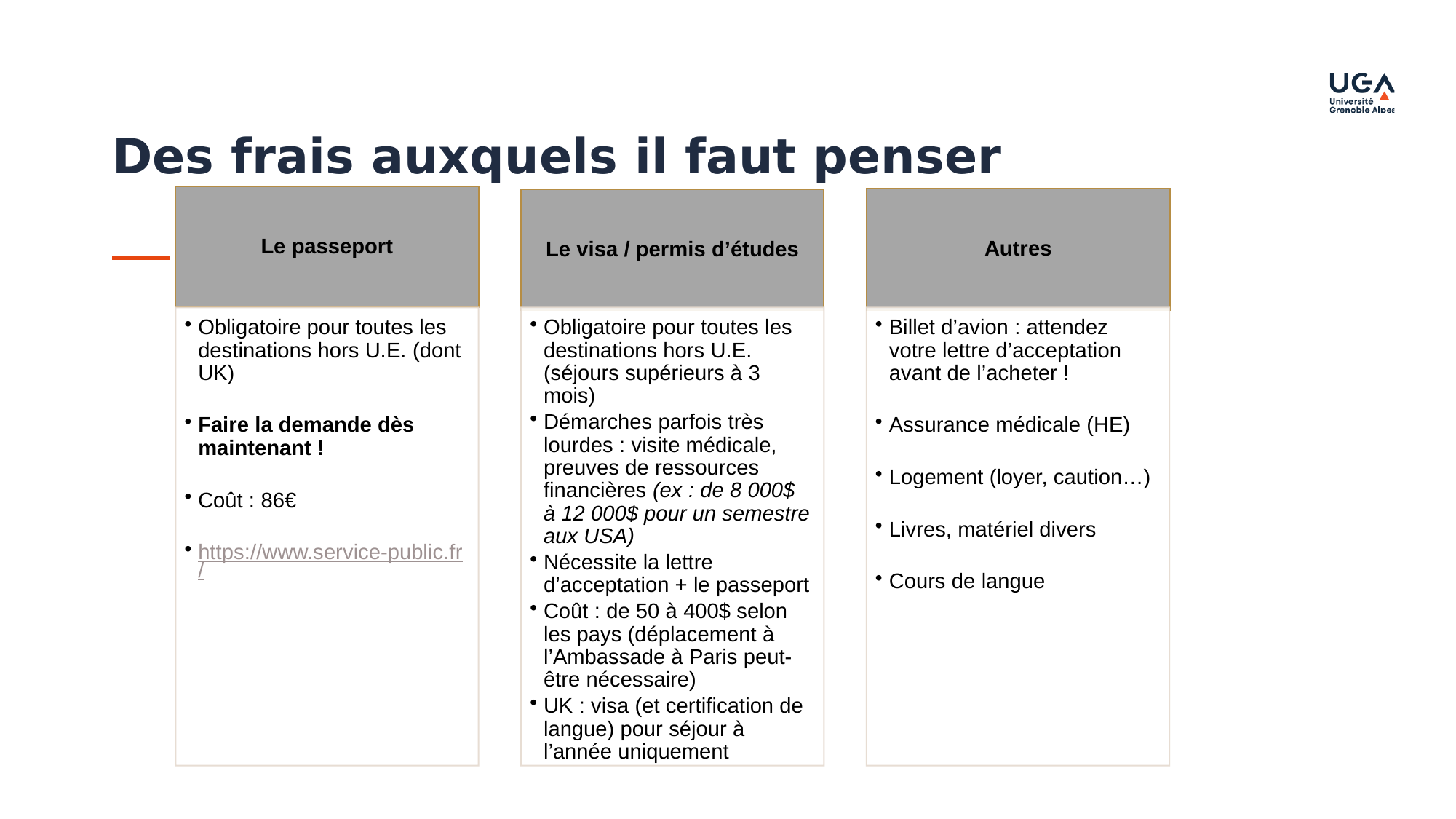

Des frais auxquels il faut penser

Le passeport
Obligatoire pour toutes les destinations hors U.E. (dont UK)

Faire la demande dès maintenant !

Coût : 86€

https://www.service-public.fr/
Le visa / permis d’études
Obligatoire pour toutes les destinations hors U.E. (séjours supérieurs à 3 mois)
Démarches parfois très lourdes : visite médicale, preuves de ressources financières (ex : de 8 000$ à 12 000$ pour un semestre aux USA)
Nécessite la lettre d’acceptation + le passeport
Coût : de 50 à 400$ selon les pays (déplacement à l’Ambassade à Paris peut-être nécessaire)
UK : visa (et certification de langue) pour séjour à l’année uniquement
Autres
Billet d’avion : attendez votre lettre d’acceptation avant de l’acheter !

Assurance médicale (HE)

Logement (loyer, caution…)

Livres, matériel divers

Cours de langue